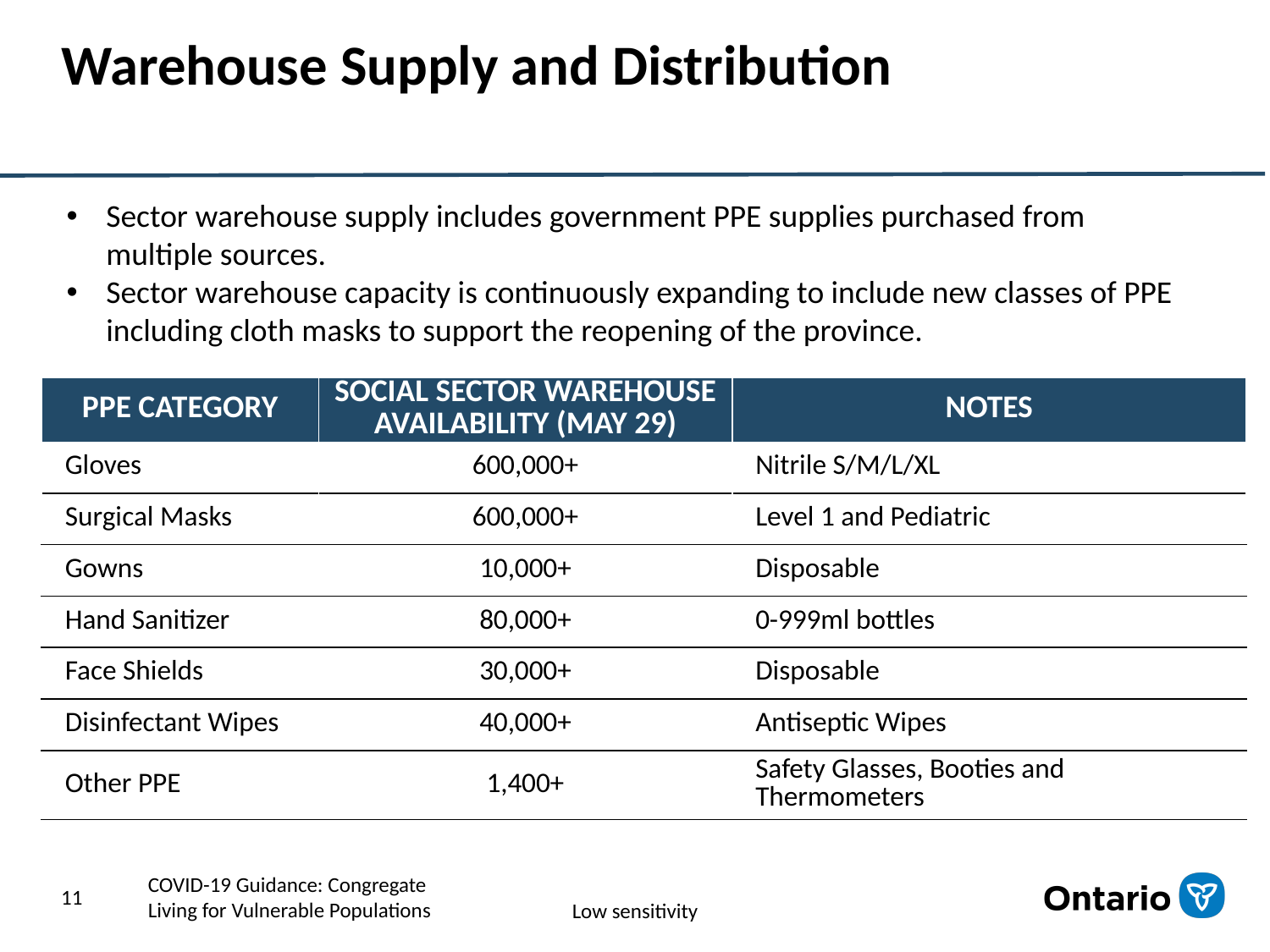

# Warehouse Supply and Distribution

Sector warehouse supply includes government PPE supplies purchased from multiple sources.
Sector warehouse capacity is continuously expanding to include new classes of PPE including cloth masks to support the reopening of the province.
| PPE CATEGORY | SOCIAL SECTOR WAREHOUSE AVAILABILITY (MAY 29) | NOTES |
| --- | --- | --- |
| Gloves | 600,000+ | Nitrile S/M/L/XL |
| Surgical Masks | 600,000+ | Level 1 and Pediatric |
| Gowns | 10,000+ | Disposable |
| Hand Sanitizer | 80,000+ | 0-999ml bottles |
| Face Shields | 30,000+ | Disposable |
| Disinfectant Wipes | 40,000+ | Antiseptic Wipes |
| Other PPE | 1,400+ | Safety Glasses, Booties and Thermometers |
11
COVID-19 Guidance: Congregate
Living for Vulnerable Populations